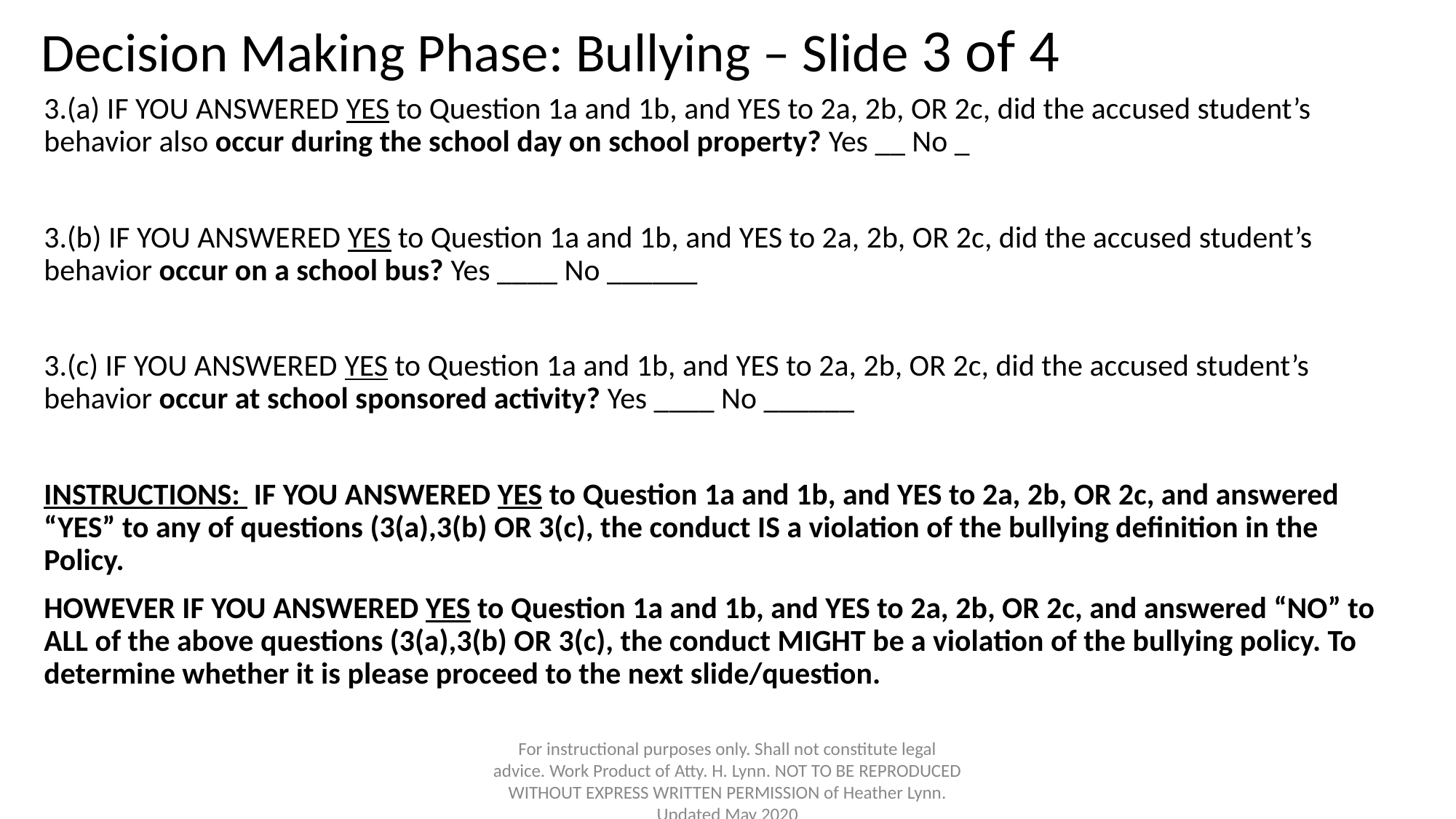

# Decision Making Phase: Bullying – Slide 3 of 4
3.(a) IF YOU ANSWERED YES to Question 1a and 1b, and YES to 2a, 2b, OR 2c, did the accused student’s behavior also occur during the school day on school property? Yes __ No _

3.(b) IF YOU ANSWERED YES to Question 1a and 1b, and YES to 2a, 2b, OR 2c, did the accused student’s behavior occur on a school bus? Yes ____ No ______

3.(c) IF YOU ANSWERED YES to Question 1a and 1b, and YES to 2a, 2b, OR 2c, did the accused student’s behavior occur at school sponsored activity? Yes ____ No ______

INSTRUCTIONS:  IF YOU ANSWERED YES to Question 1a and 1b, and YES to 2a, 2b, OR 2c, and answered “YES” to any of questions (3(a),3(b) OR 3(c), the conduct IS a violation of the bullying definition in the Policy.
HOWEVER IF YOU ANSWERED YES to Question 1a and 1b, and YES to 2a, 2b, OR 2c, and answered “NO” to ALL of the above questions (3(a),3(b) OR 3(c), the conduct MIGHT be a violation of the bullying policy. To determine whether it is please proceed to the next slide/question.

For instructional purposes only. Shall not constitute legal advice. Work Product of Atty. H. Lynn. NOT TO BE REPRODUCED WITHOUT EXPRESS WRITTEN PERMISSION of Heather Lynn. Updated May 2020